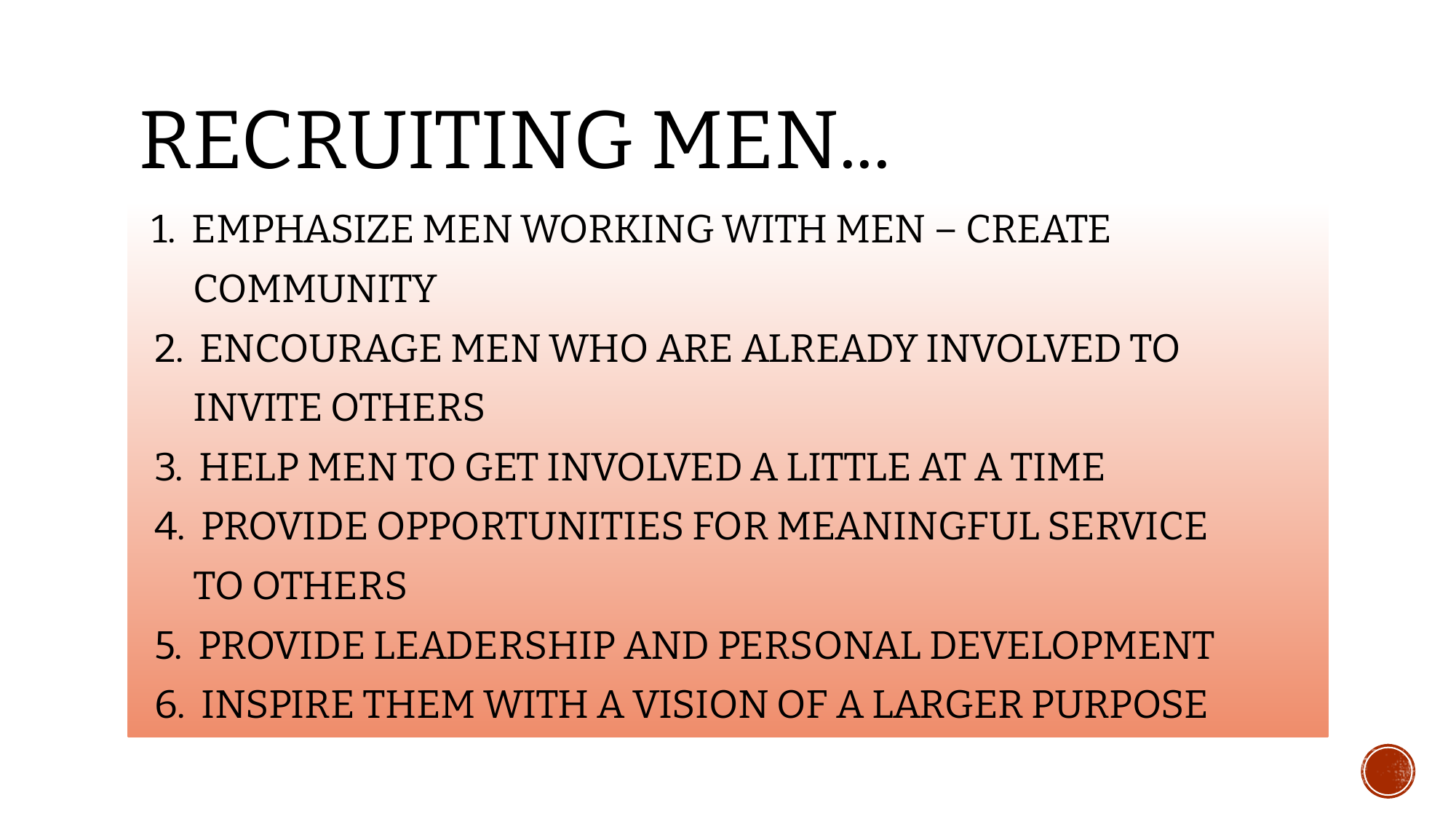

# RECRUITING MEN...
  1.  EMPHASIZE MEN WORKING WITH MEN – CREATE
       COMMUNITY
  2.  ENCOURAGE MEN WHO ARE ALREADY INVOLVED TO
       INVITE OTHERS
  3.  HELP MEN TO GET INVOLVED A LITTLE AT A TIME
  4.  PROVIDE OPPORTUNITIES FOR MEANINGFUL SERVICE
       TO OTHERS
  5.  PROVIDE LEADERSHIP AND PERSONAL DEVELOPMENT
  6.  INSPIRE THEM WITH A VISION OF A LARGER PURPOSE